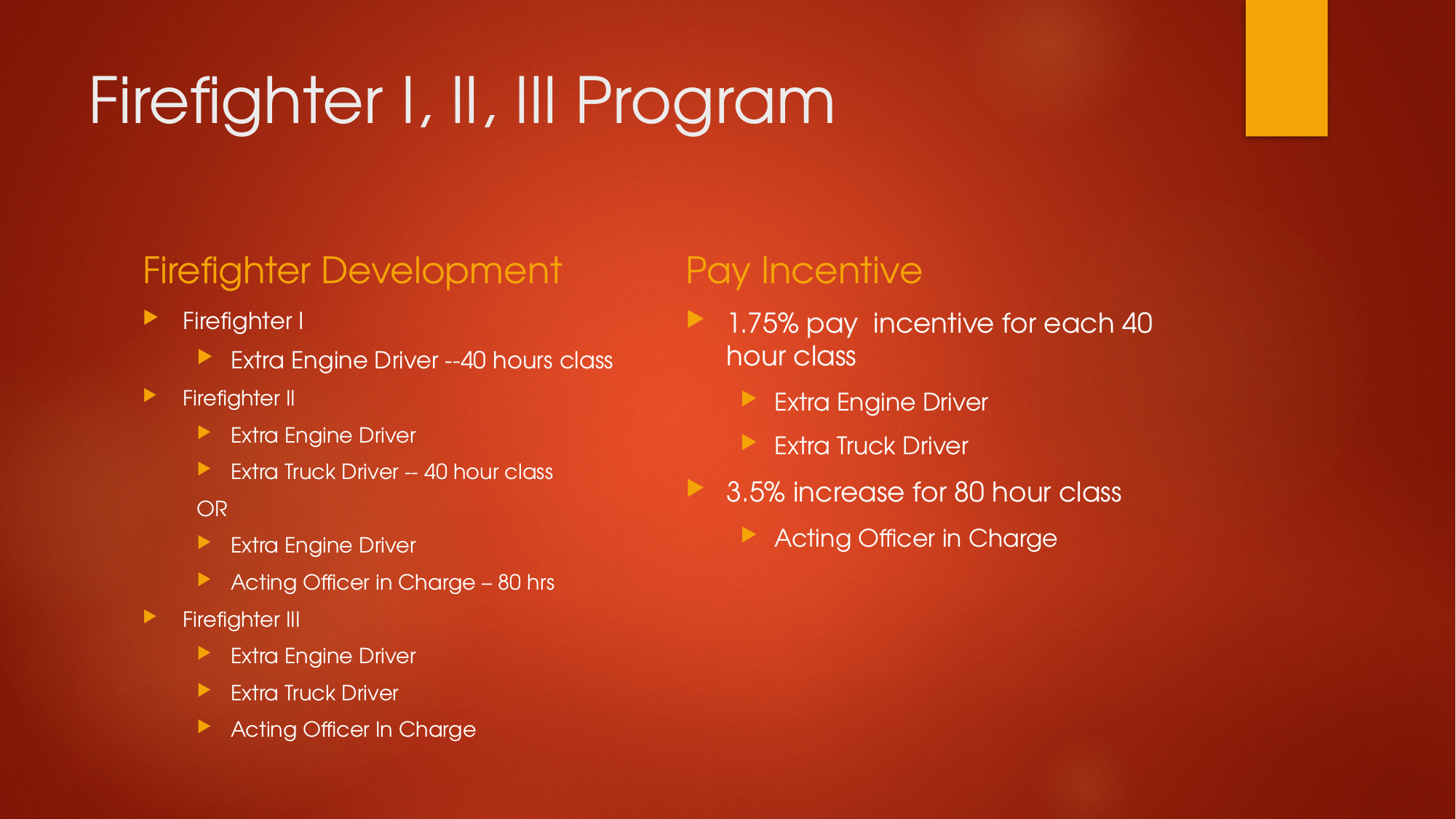

# Firefighter I, II, III Program
Firefighter Development
Pay Incentive
Firefighter I
Extra Engine Driver --40 hours class
Firefighter II
Extra Engine Driver
Extra Truck Driver -- 40 hour class
OR
Extra Engine Driver
Acting Officer in Charge – 80 hrs
Firefighter III
Extra Engine Driver
Extra Truck Driver
Acting Officer In Charge
1.75% pay  incentive for each 40 hour class
Extra Engine Driver
Extra Truck Driver
3.5% increase for 80 hour class
Acting Officer in Charge